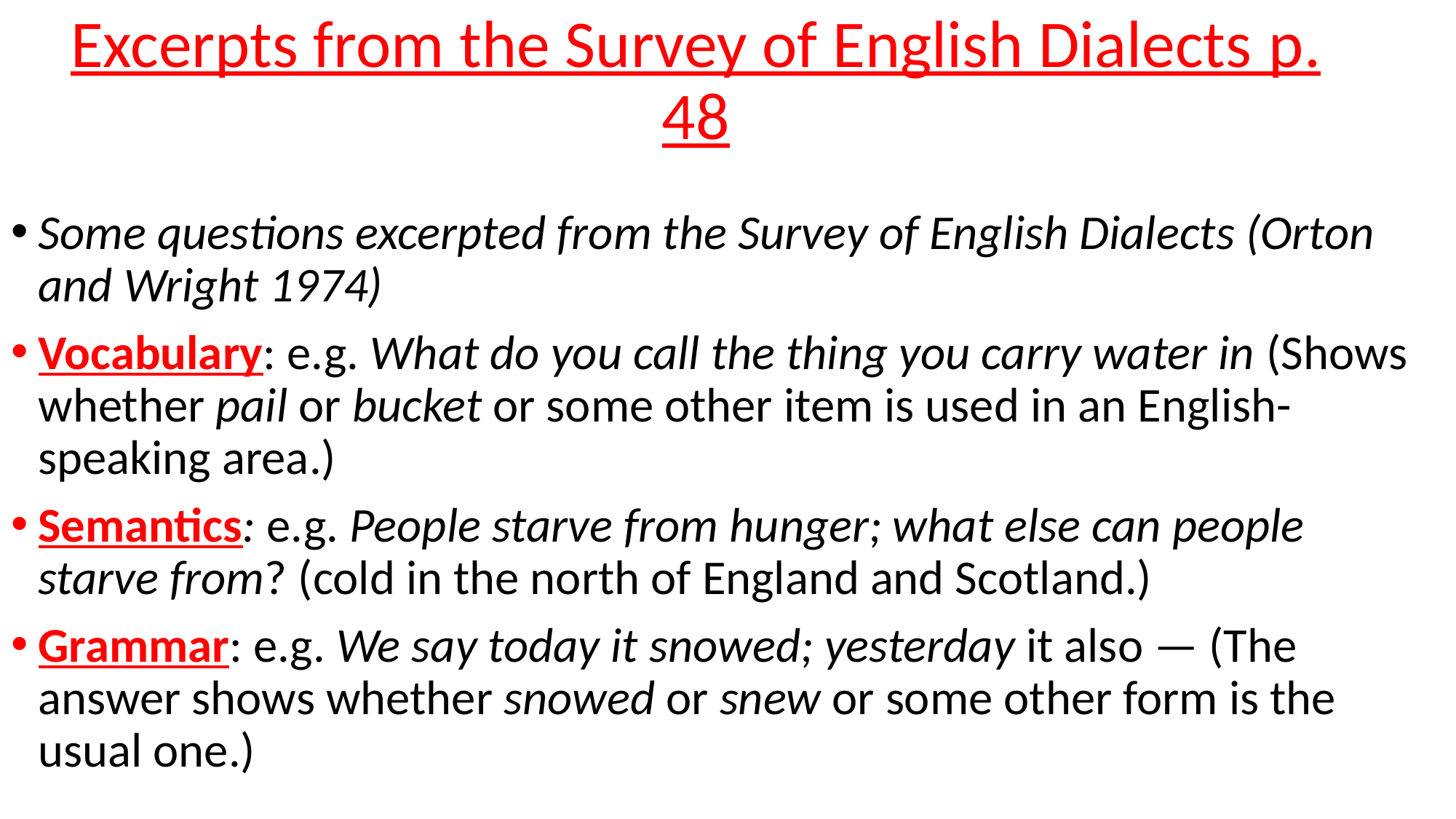

# Excerpts from the Survey of English Dialects p. 48
Some questions excerpted from the Survey of English Dialects (Orton and Wright 1974)
Vocabulary: e.g. What do you call the thing you carry water in (Shows whether pail or bucket or some other item is used in an English-speaking area.)
Semantics: e.g. People starve from hunger; what else can people starve from? (cold in the north of England and Scotland.)
Grammar: e.g. We say today it snowed; yesterday it also — (The answer shows whether snowed or snew or some other form is the usual one.)